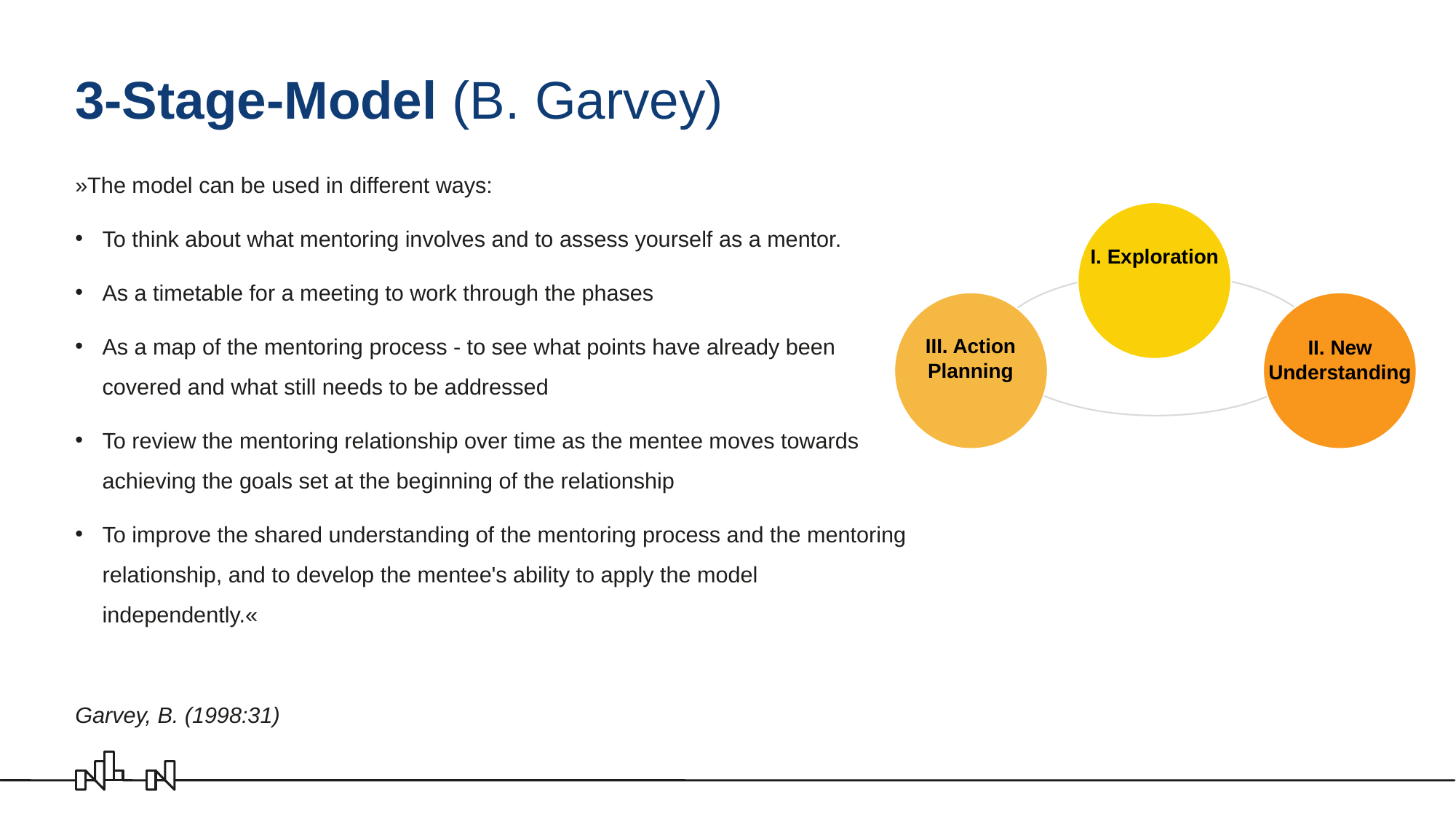

# 3-Stage-Model (B. Garvey)
»The model can be used in different ways:
To think about what mentoring involves and to assess yourself as a mentor.
As a timetable for a meeting to work through the phases
As a map of the mentoring process - to see what points have already been covered and what still needs to be addressed
To review the mentoring relationship over time as the mentee moves towards achieving the goals set at the beginning of the relationship
To improve the shared understanding of the mentoring process and the mentoring relationship, and to develop the mentee's ability to apply the model independently.«

Garvey, B. (1998:31)

I. Exploration

III. Action
Planning
II. New Understanding